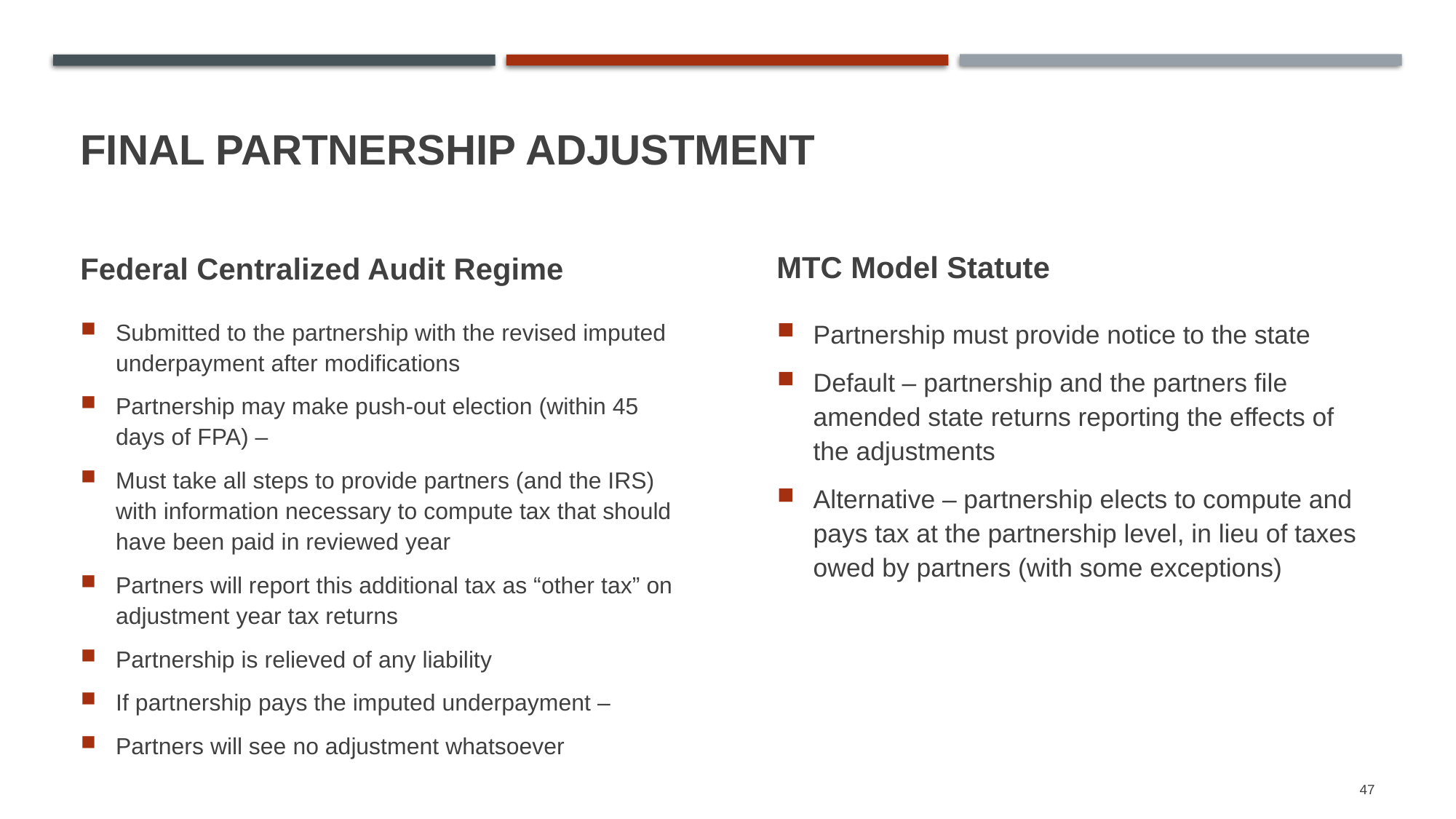

# Final Partnership Adjustment
Federal Centralized Audit Regime
MTC Model Statute
Submitted to the partnership with the revised imputed underpayment after modifications
Partnership may make push-out election (within 45 days of FPA) –
Must take all steps to provide partners (and the IRS) with information necessary to compute tax that should have been paid in reviewed year
Partners will report this additional tax as “other tax” on adjustment year tax returns
Partnership is relieved of any liability
If partnership pays the imputed underpayment –
Partners will see no adjustment whatsoever

Partnership must provide notice to the state
Default – partnership and the partners file amended state returns reporting the effects of the adjustments
Alternative – partnership elects to compute and pays tax at the partnership level, in lieu of taxes owed by partners (with some exceptions)
47